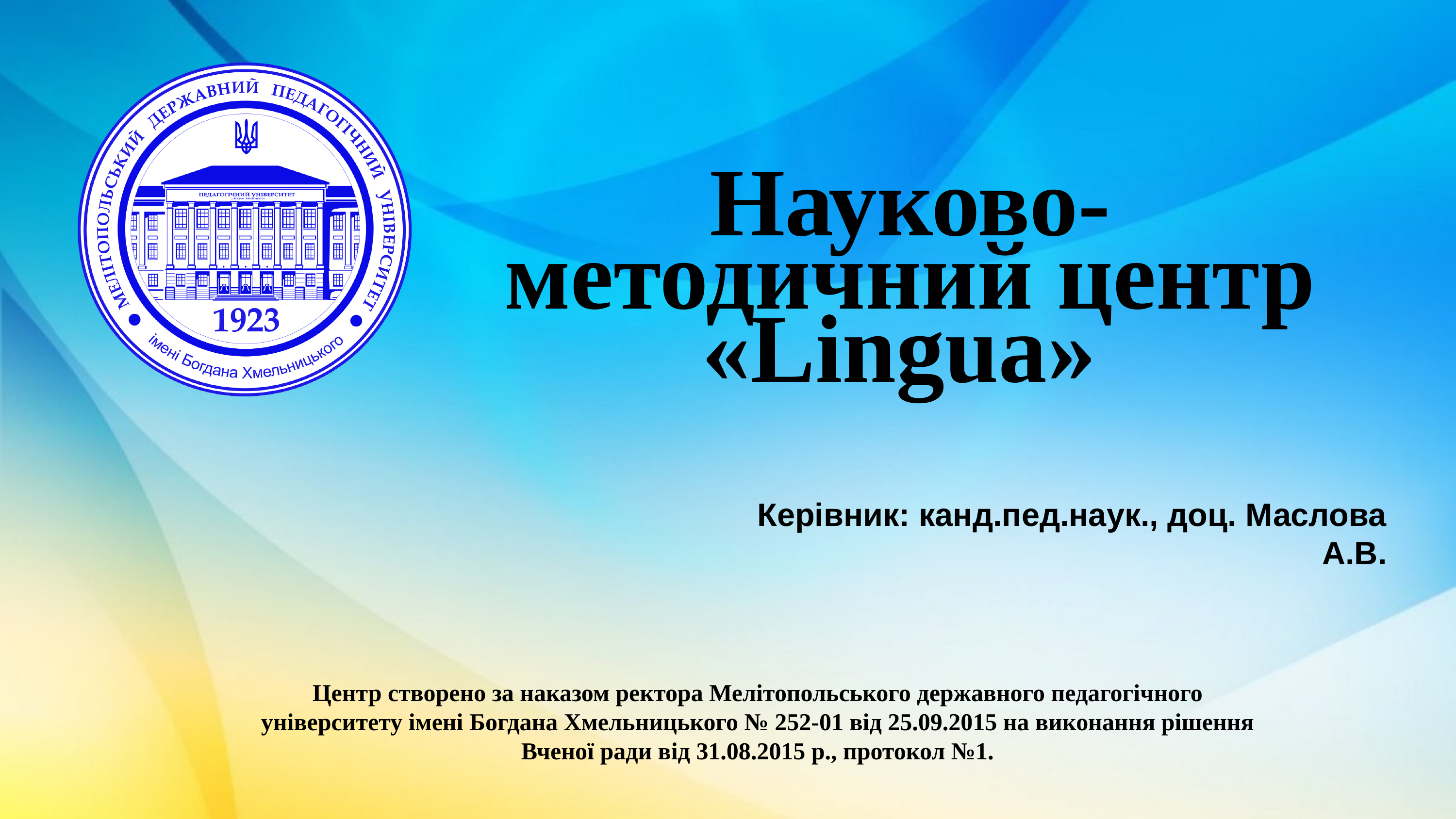

Науково-методичний центр «Lingua»
Керівник: канд.пед.наук., доц. Маслова А.В.
Центр створено за наказом ректора Мелітопольського державного педагогічного університету імені Богдана Хмельницького № 252-01 від 25.09.2015 на виконання рішення Вченої ради від 31.08.2015 р., протокол №1.